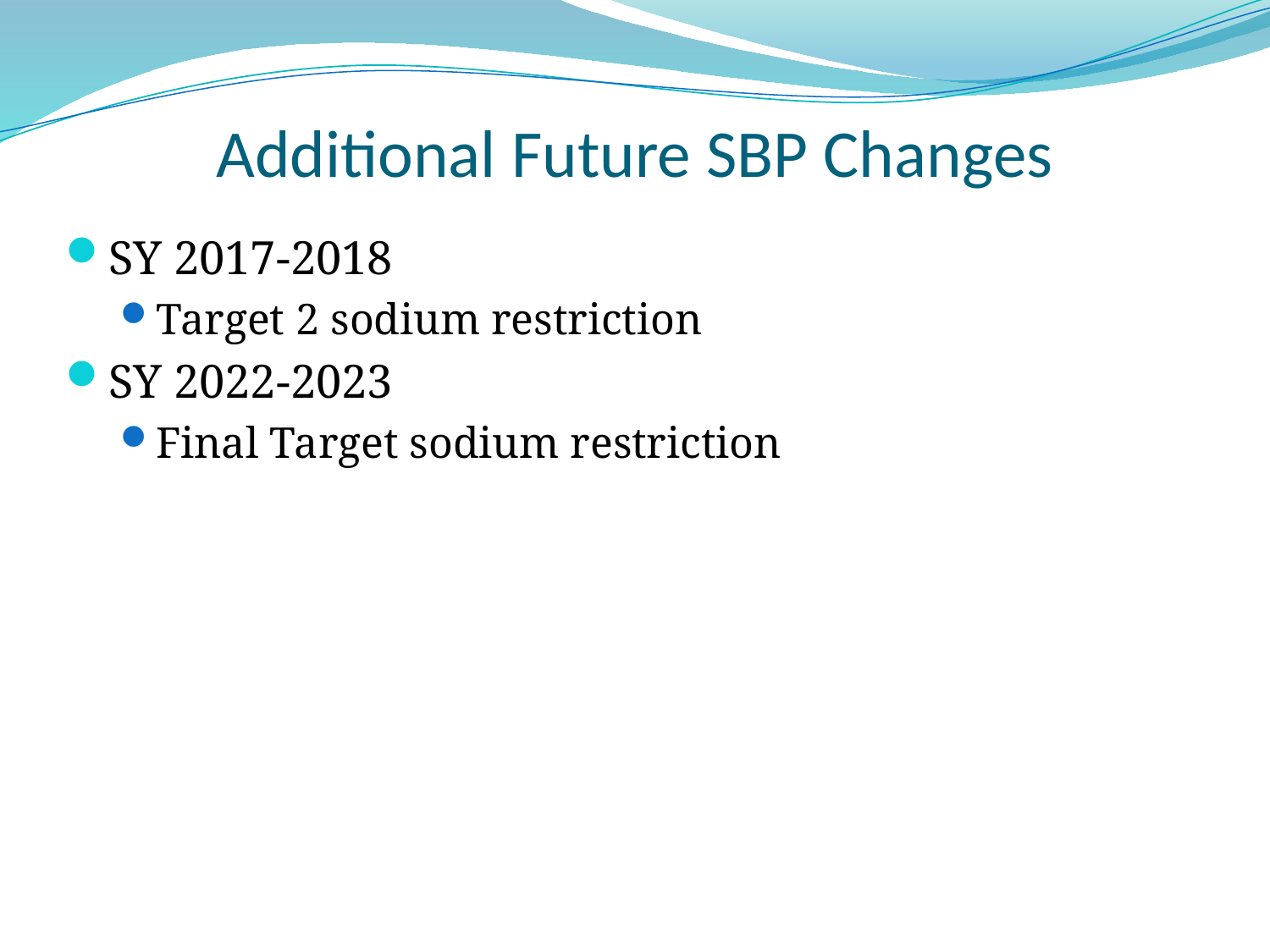

# Additional Future SBP Changes
SY 2017-2018
Target 2 sodium restriction
SY 2022-2023
Final Target sodium restriction